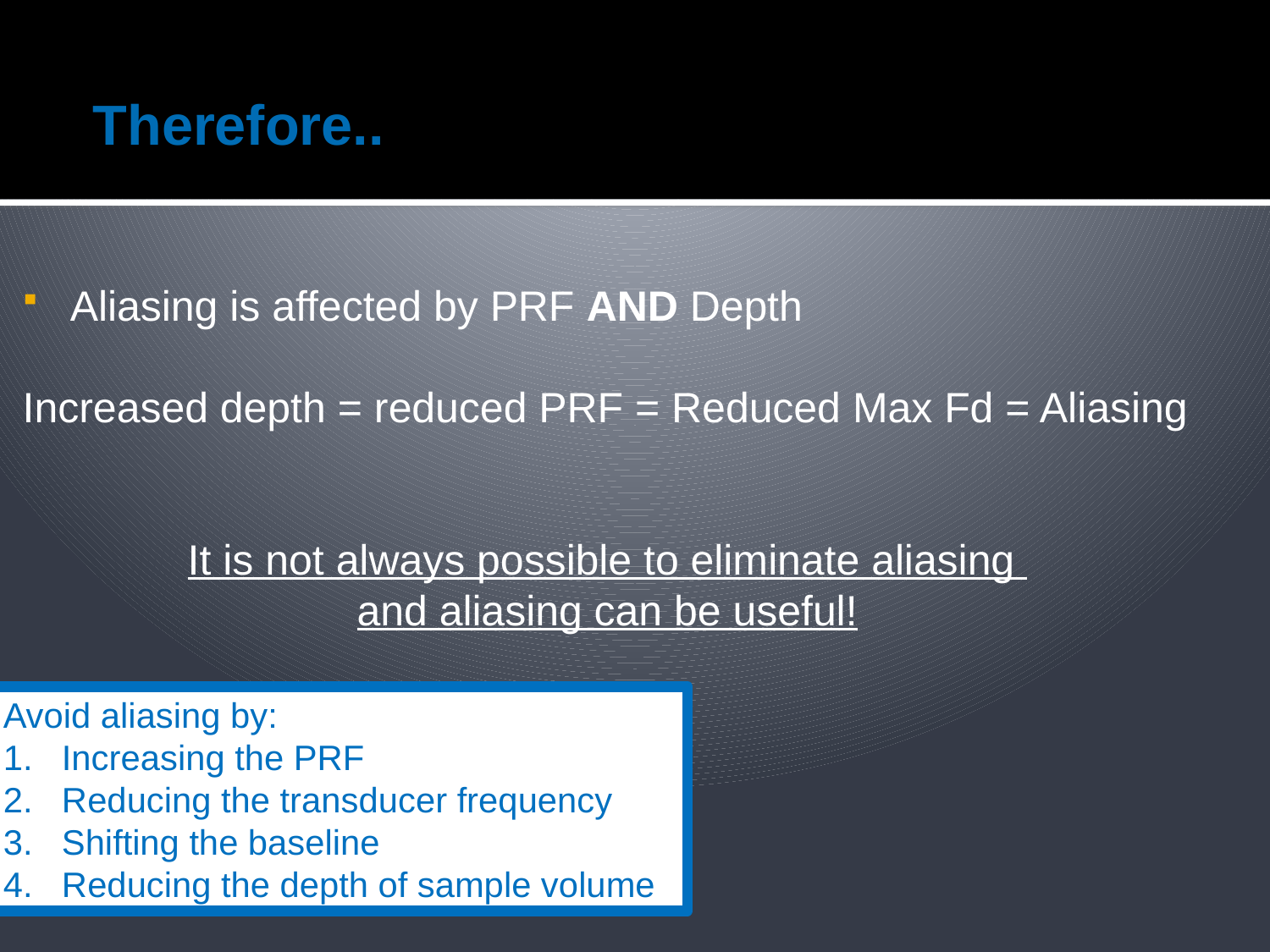

Therefore..
Aliasing is affected by PRF AND Depth

Increased depth = reduced PRF = Reduced Max Fd = Aliasing

It is not always possible to eliminate aliasing
and aliasing can be useful!
Avoid aliasing by:
1.   Increasing the PRF
2.   Reducing the transducer frequency
3.   Shifting the baseline
4.   Reducing the depth of sample volumee